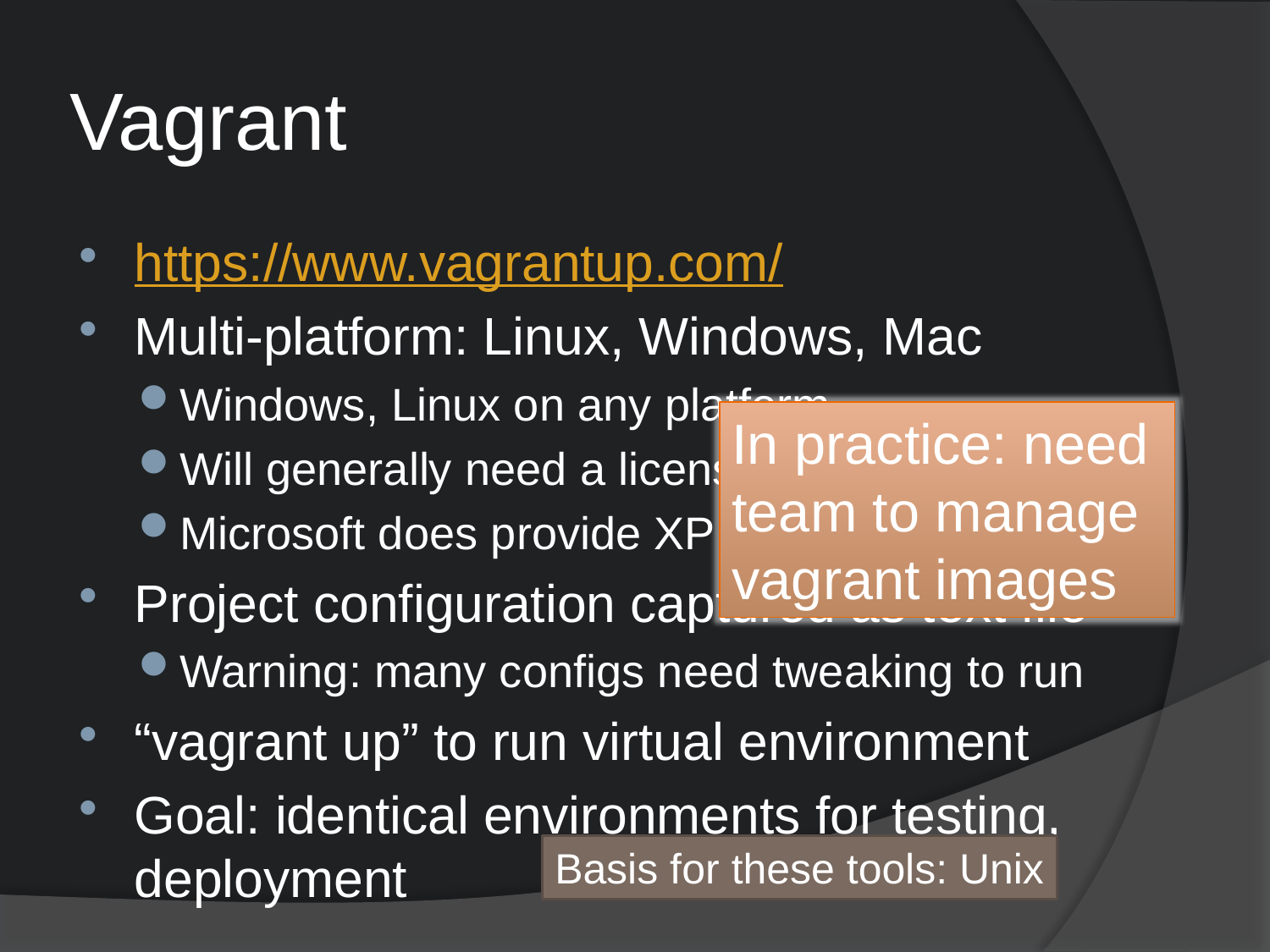

# Vagrant
https://www.vagrantup.com/
Multi-platform: Linux, Windows, Mac
Windows, Linux on any platform
Will generally need a license for Windows
Microsoft does provide XP downloads
Project configuration captured as text file
Warning: many configs need tweaking to run
“vagrant up” to run virtual environment
Goal: identical environments for testing, deployment

In practice: need team to manage vagrant images
Basis for these tools: Unix